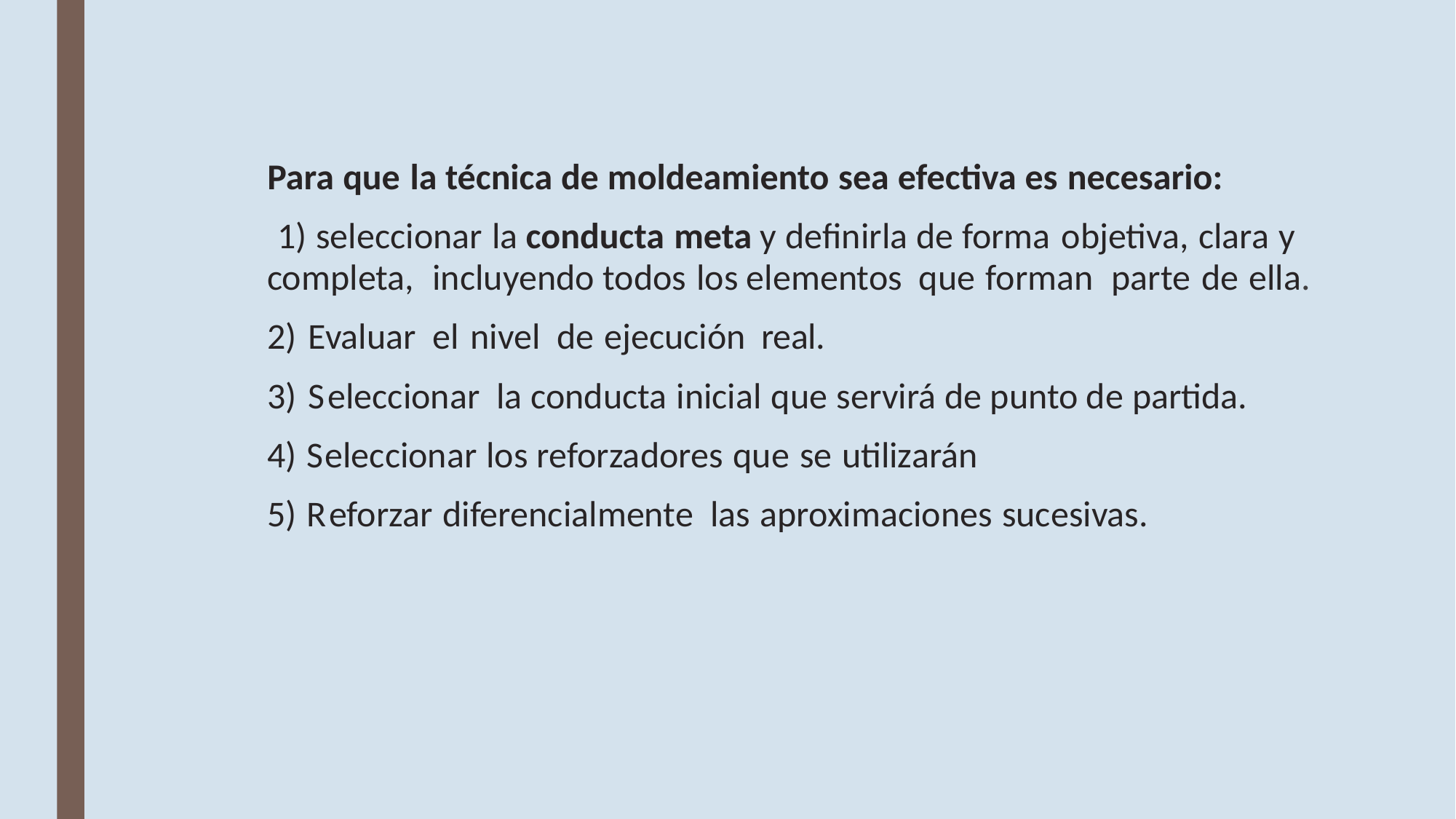

Para que la técnica de moldeamiento sea efectiva es necesario:
 1) seleccionar la conducta meta y definirla de forma objetiva, clara y completa,  incluyendo todos los elementos  que forman  parte de ella.
2) Evaluar  el nivel  de ejecución  real.
3) Selec­cionar  la conducta inicial que servirá de punto de partida.
4) Seleccionar los reforzadores que se utilizarán
5) Reforzar diferencialmente  las aproximaciones sucesivas.